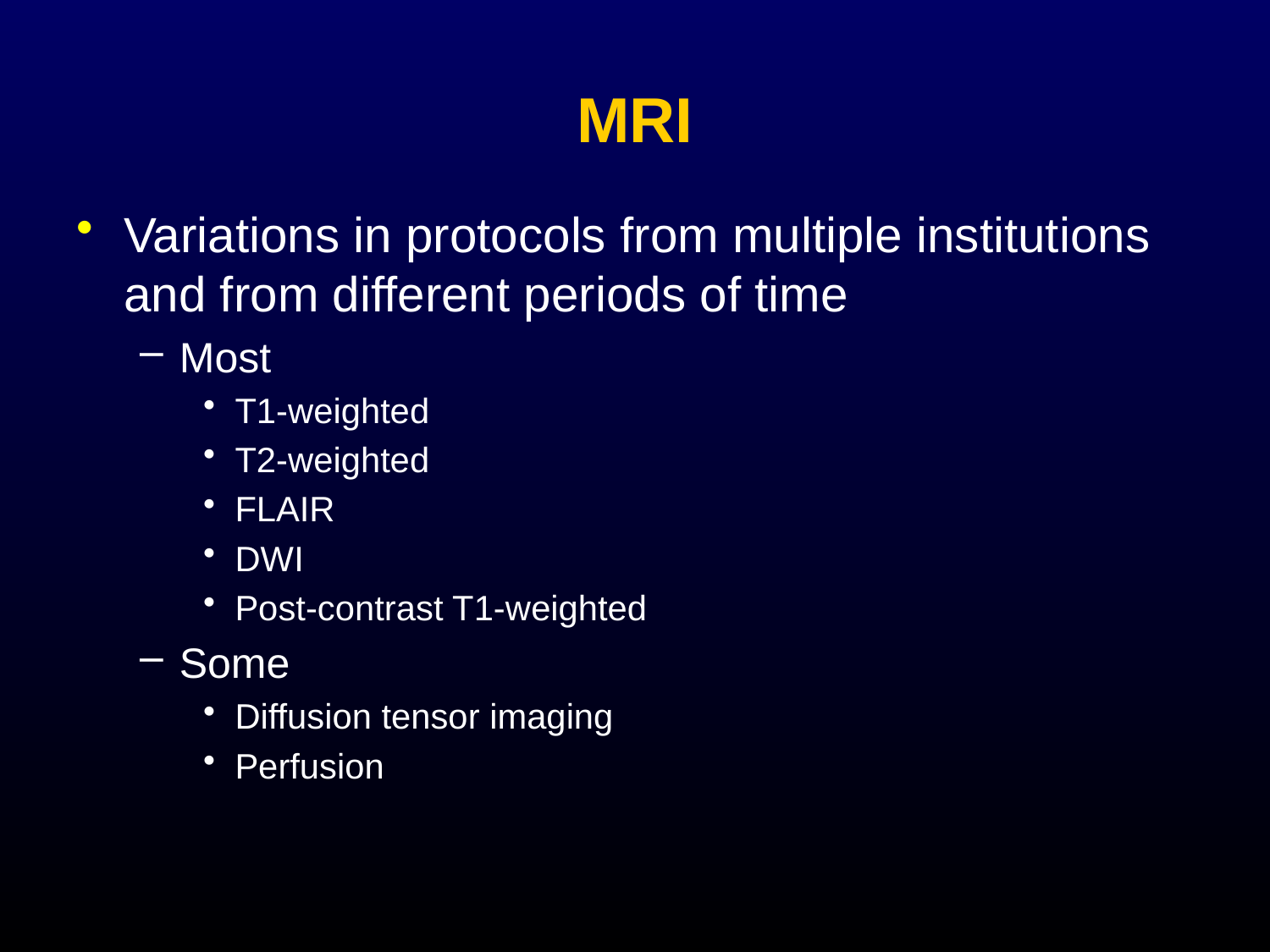

# MRI
Variations in protocols from multiple institutions and from different periods of time
Most
T1-weighted
T2-weighted
FLAIR
DWI
Post-contrast T1-weighted
Some
Diffusion tensor imaging
Perfusion